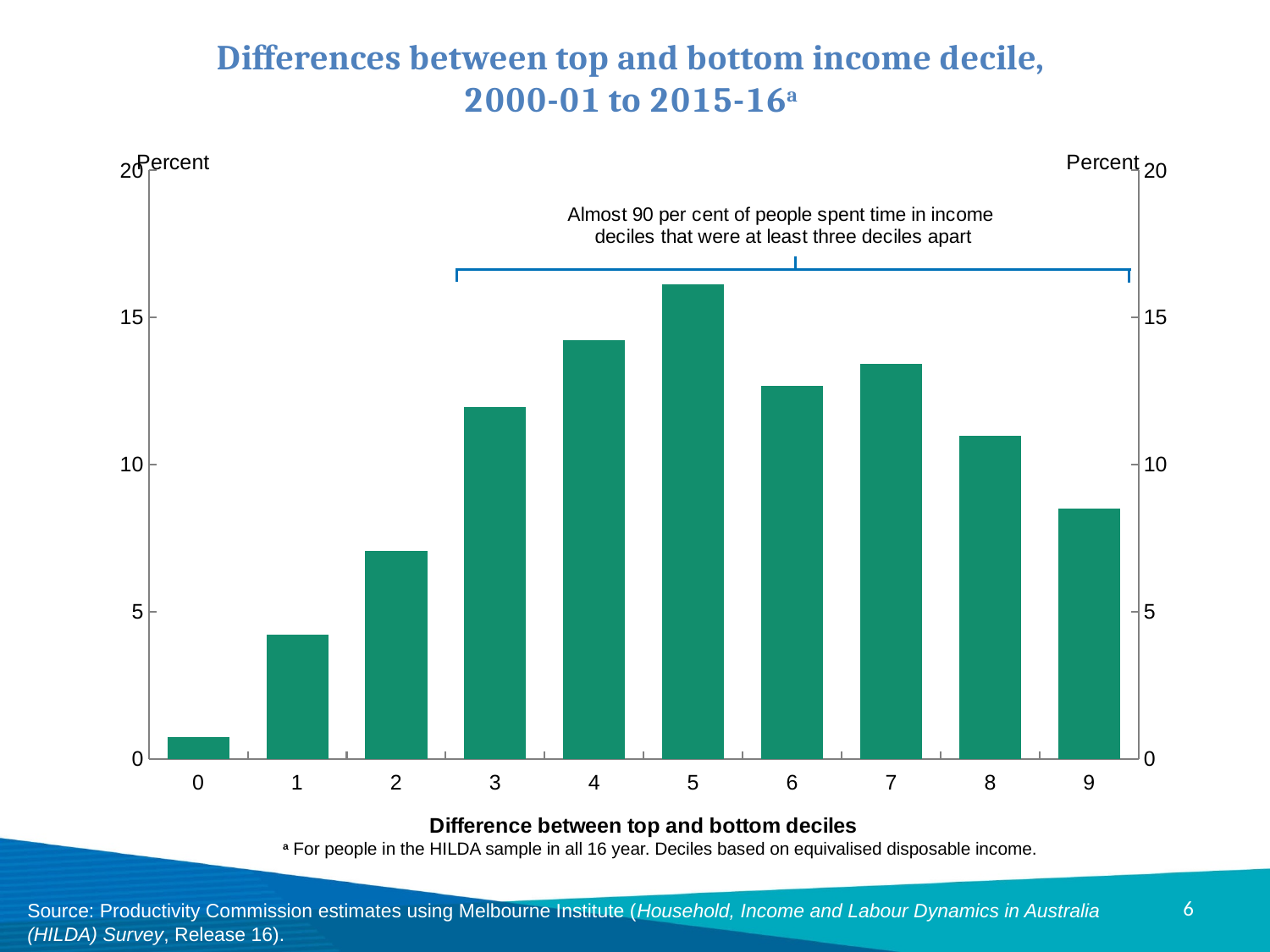

# Differences between top and bottom income decile, 2000-01 to 2015-16a

[unsupported chart]

a For people in the HILDA sample in all 16 year. Deciles based on equivalised disposable income.
6
Source: Productivity Commission estimates using Melbourne Institute (Household, Income and Labour Dynamics in Australia (HILDA) Survey, Release 16).